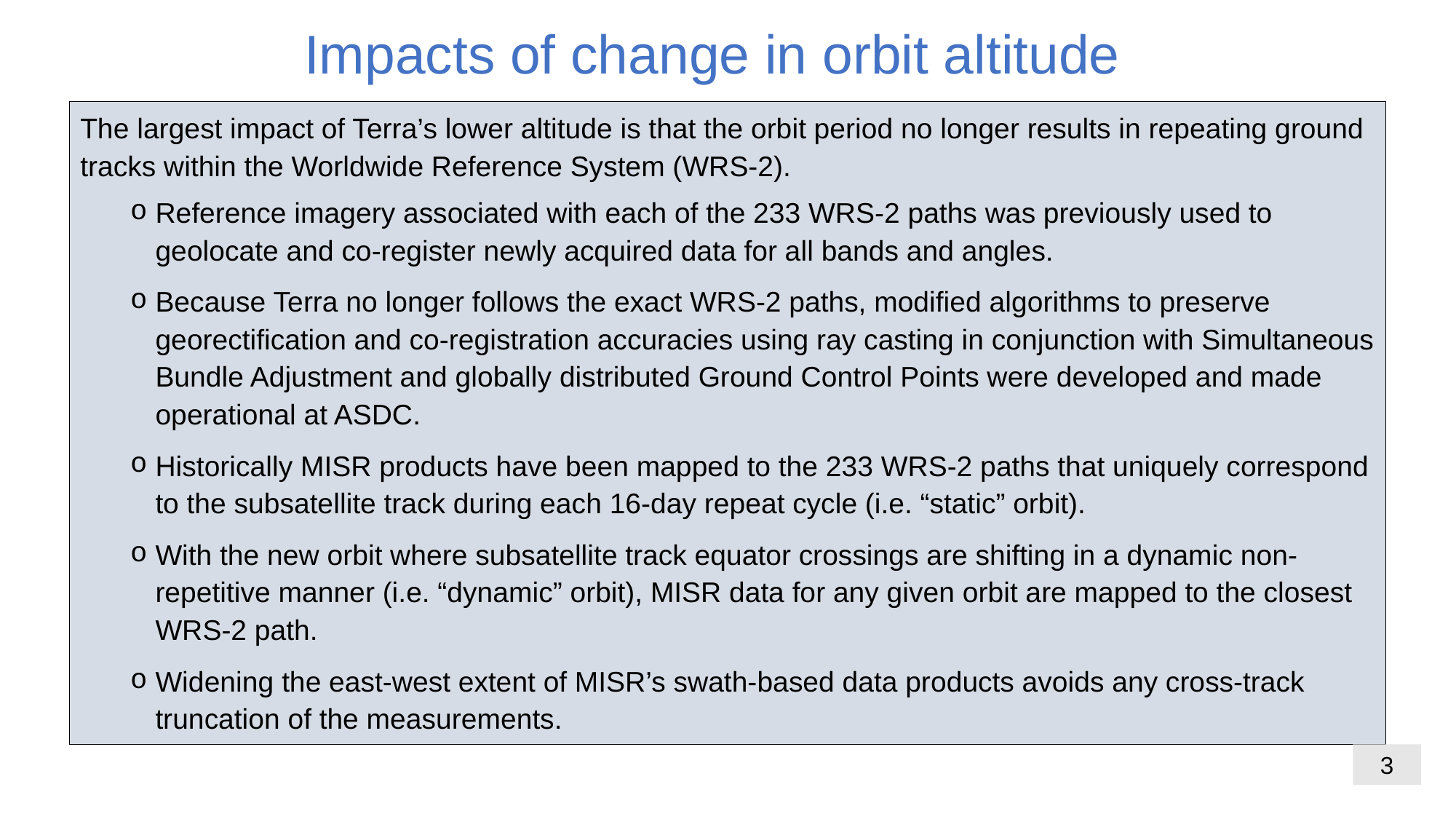

Impacts of change in orbit altitude
The largest impact of Terra’s lower altitude is that the orbit period no longer results in repeating ground tracks within the Worldwide Reference System (WRS-2).
Reference imagery associated with each of the 233 WRS-2 paths was previously used to geolocate and co-register newly acquired data for all bands and angles.
Because Terra no longer follows the exact WRS-2 paths, modified algorithms to preserve georectification and co-registration accuracies using ray casting in conjunction with Simultaneous Bundle Adjustment and globally distributed Ground Control Points were developed and made operational at ASDC.
Historically MISR products have been mapped to the 233 WRS-2 paths that uniquely correspond to the subsatellite track during each 16-day repeat cycle (i.e. “static” orbit).
With the new orbit where subsatellite track equator crossings are shifting in a dynamic non-repetitive manner (i.e. “dynamic” orbit), MISR data for any given orbit are mapped to the closest WRS-2 path.
Widening the east-west extent of MISR’s swath-based data products avoids any cross-track truncation of the measurements.

3